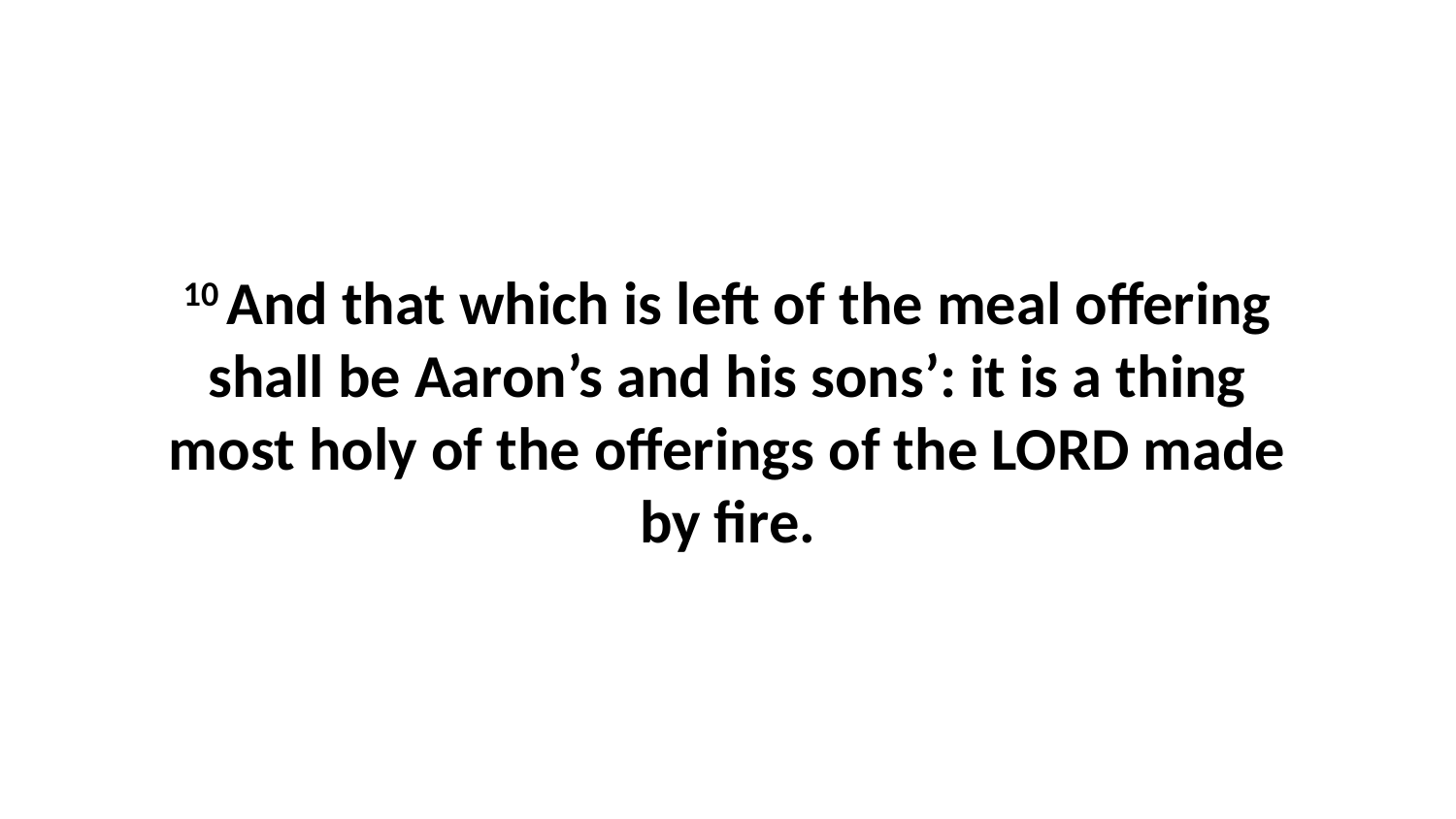

10 And that which is left of the meal offering shall be Aaron’s and his sons’: it is a thing most holy of the offerings of the LORD made by fire.